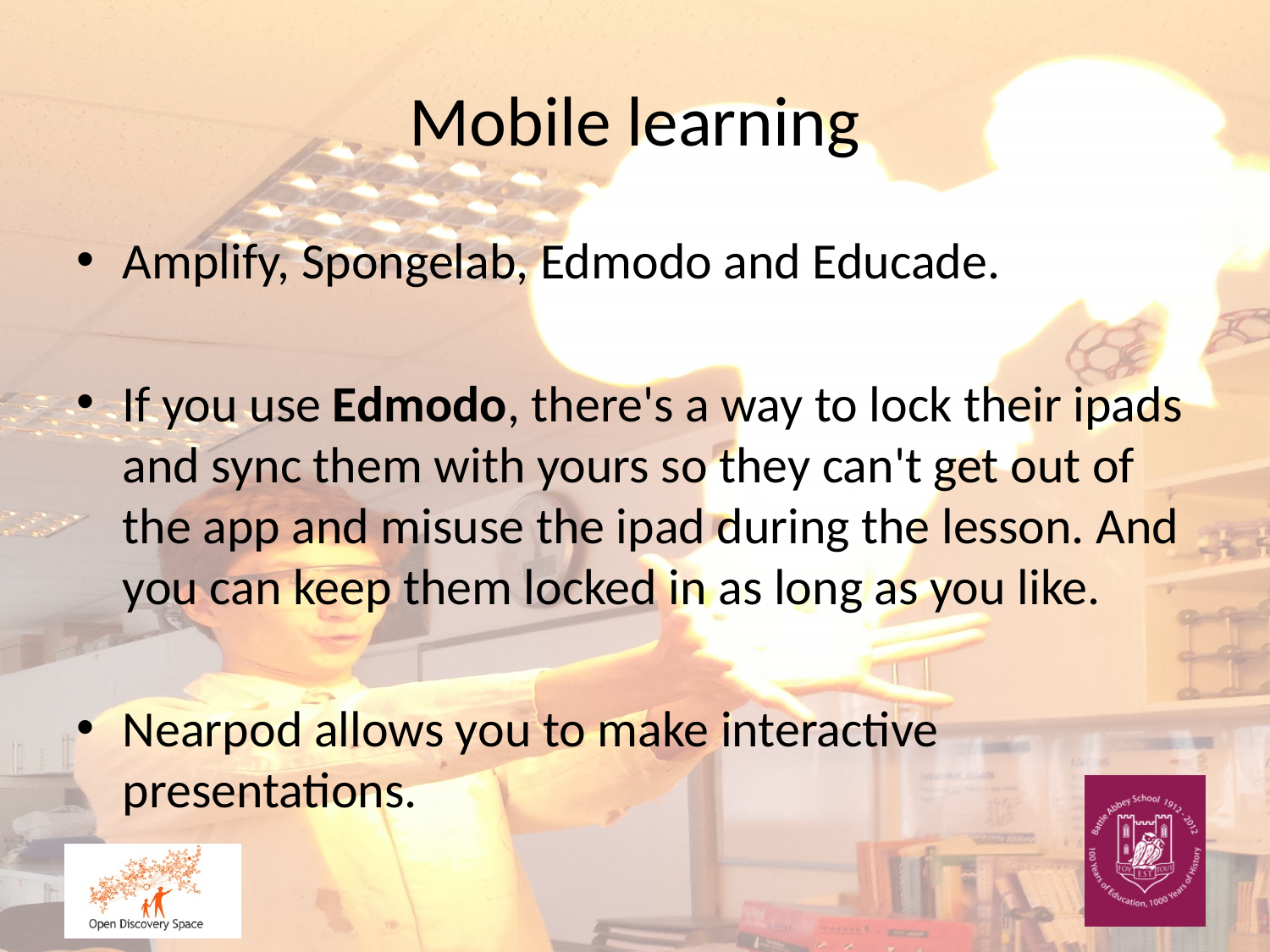

# Mobile learning
Amplify, Spongelab, Edmodo and Educade.

If you use Edmodo, there's a way to lock their ipads and sync them with yours so they can't get out of the app and misuse the ipad during the lesson. And you can keep them locked in as long as you like.

Nearpod allows you to make interactive presentations.